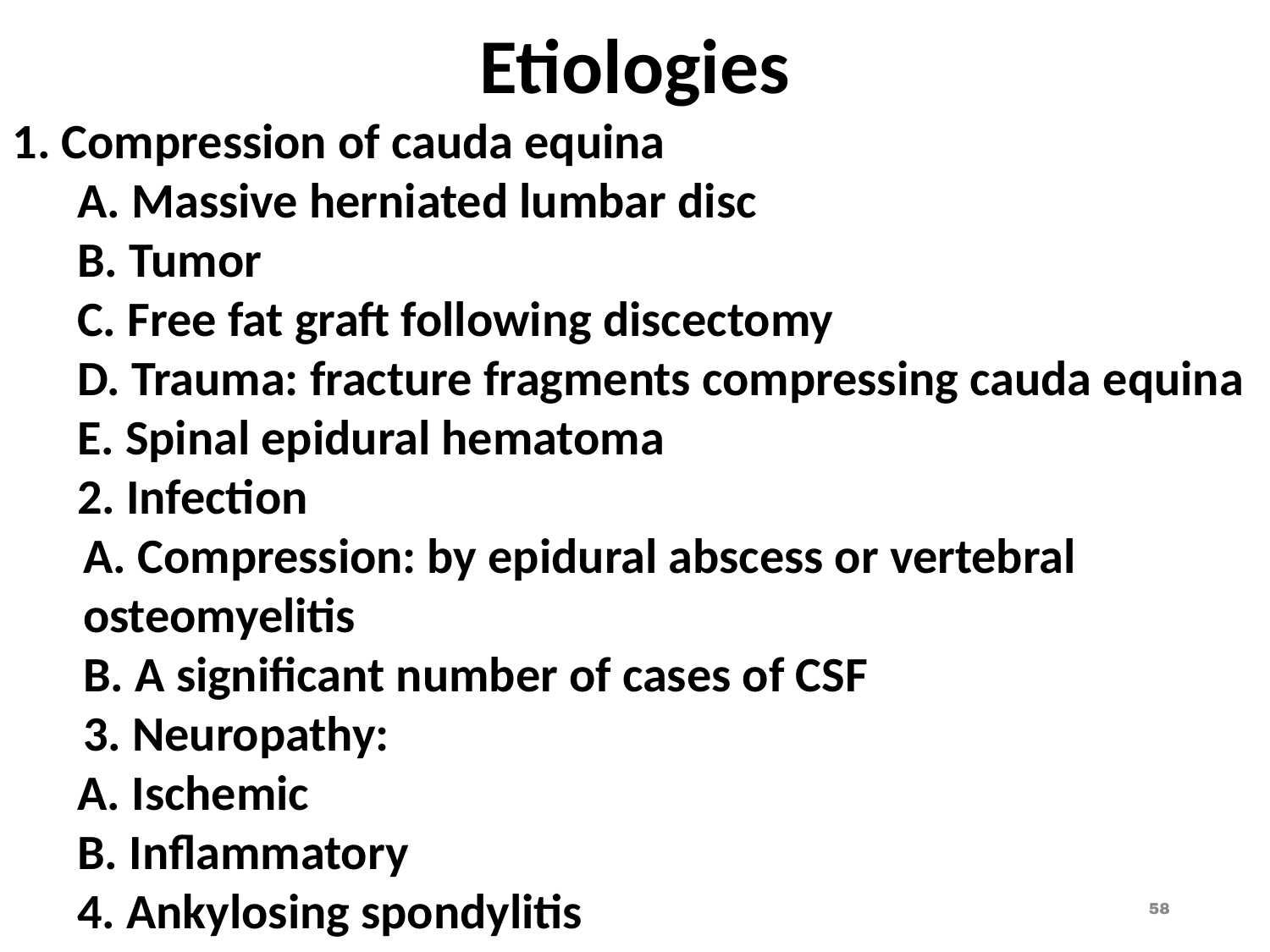

Etiologies
1. Compression of cauda equina
A. Massive herniated lumbar disc
B. Tumor
C. Free fat graft following discectomy
D. Trauma: fracture fragments compressing cauda equina
E. Spinal epidural hematoma
2. Infection
A. Compression: by epidural abscess or vertebral osteomyelitis
B. A significant number of cases of CSF
3. Neuropathy:
A. Ischemic
B. Inflammatory
4. Ankylosing spondylitis
58